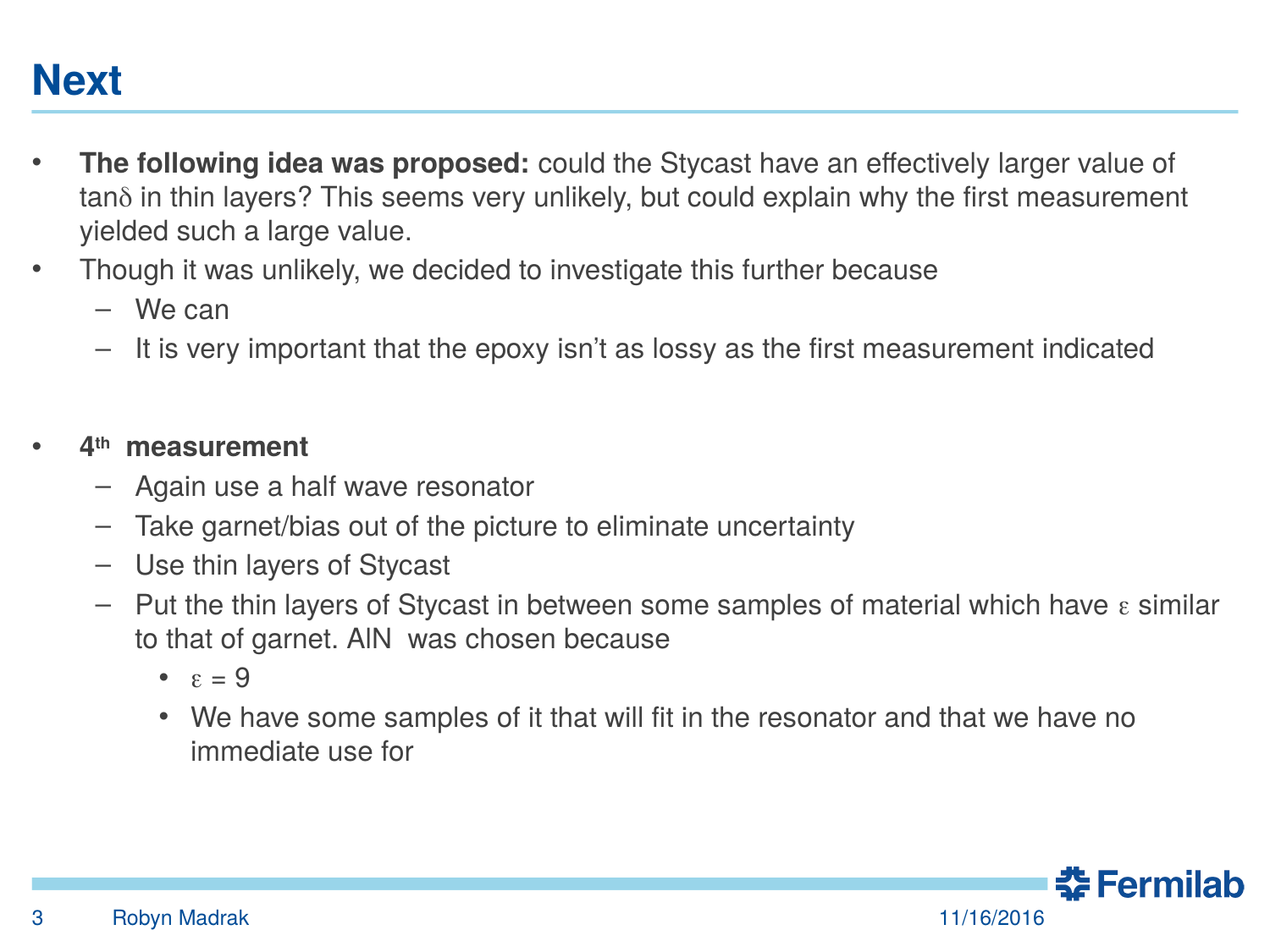

# Next
The following idea was proposed: could the Stycast have an effectively larger value of tanδ in thin layers? This seems very unlikely, but could explain why the first measurement yielded such a large value.
Though it was unlikely, we decided to investigate this further because
We can
It is very important that the epoxy isn’t as lossy as the first measurement indicated

4th  measurement
Again use a half wave resonator
Take garnet/bias out of the picture to eliminate uncertainty
Use thin layers of Stycast
Put the thin layers of Stycast in between some samples of material which have ε similar to that of garnet. AlN  was chosen because
ε = 9
We have some samples of it that will fit in the resonator and that we have no immediate use for
3
Robyn Madrak
11/16/2016